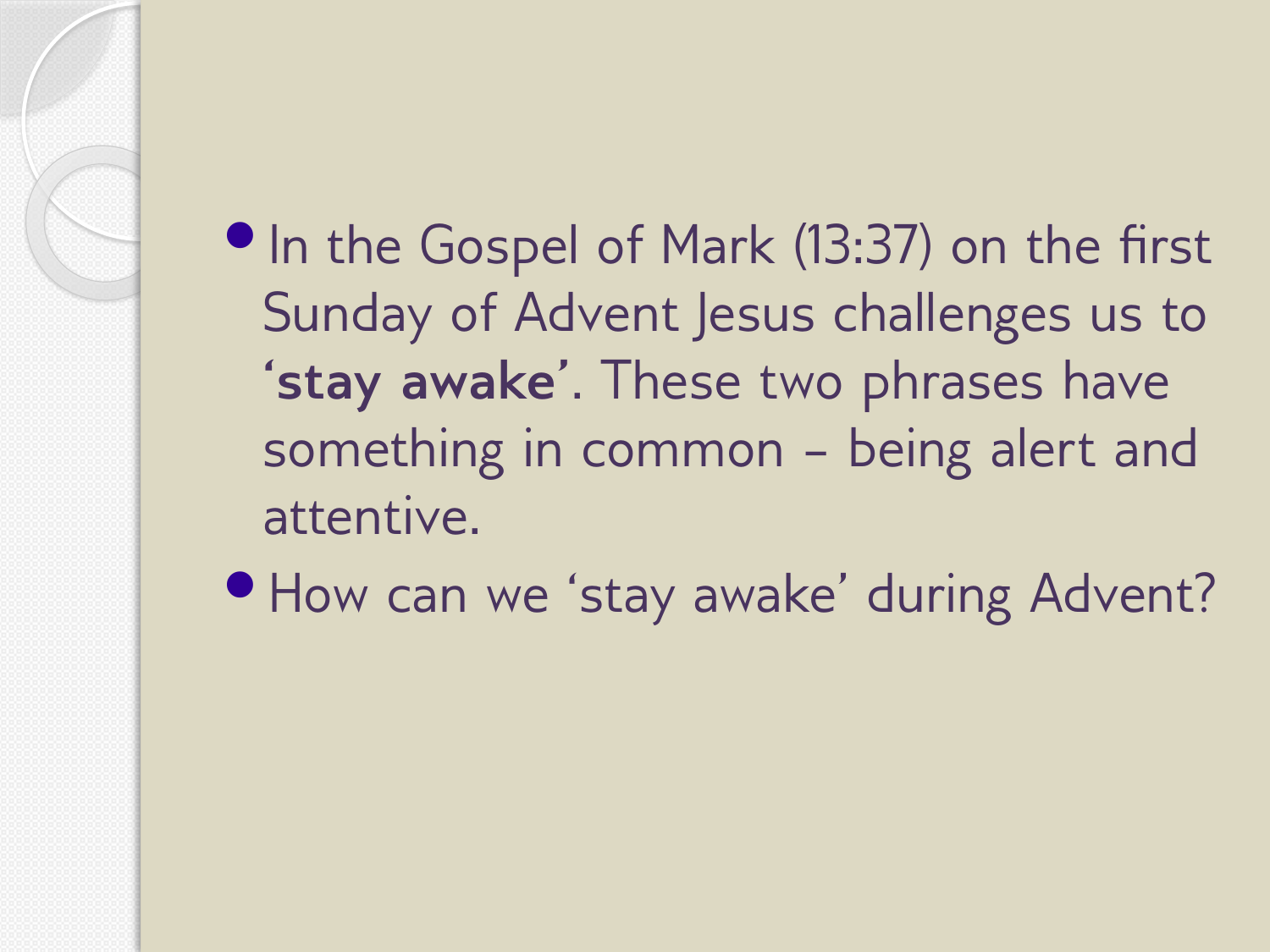

#
In the Gospel of Mark (13:37) on the first Sunday of Advent Jesus challenges us to ‘stay awake’. These two phrases have something in common – being alert and attentive.
How can we ‘stay awake’ during Advent?